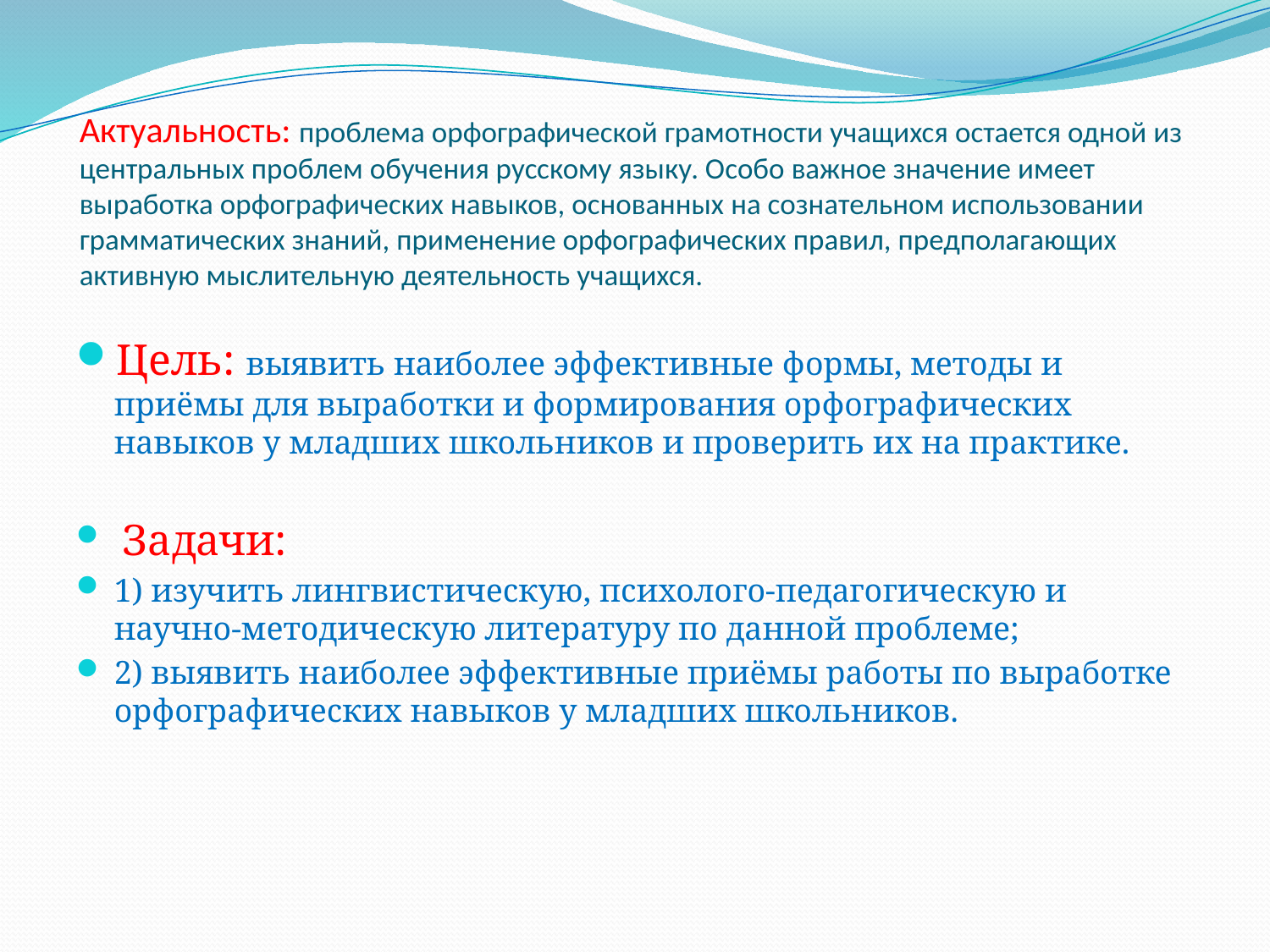

# Актуальность: проблема орфографической грамотности учащихся остается одной из центральных проблем обучения русскому языку. Особо важное значение имеет выработка орфографических навыков, основанных на сознательном использовании грамматических знаний, применение орфографических правил, предполагающих активную мыслительную деятельность учащихся.

Цель: выявить наиболее эффективные формы, методы и приёмы для выработки и формирования орфографических навыков у младших школьников и проверить их на практике.

 Задачи:
1) изучить лингвистическую, психолого-педагогическую и научно-методическую литературу по данной проблеме;
2) выявить наиболее эффективные приёмы работы по выработке орфографических навыков у младших школьников.